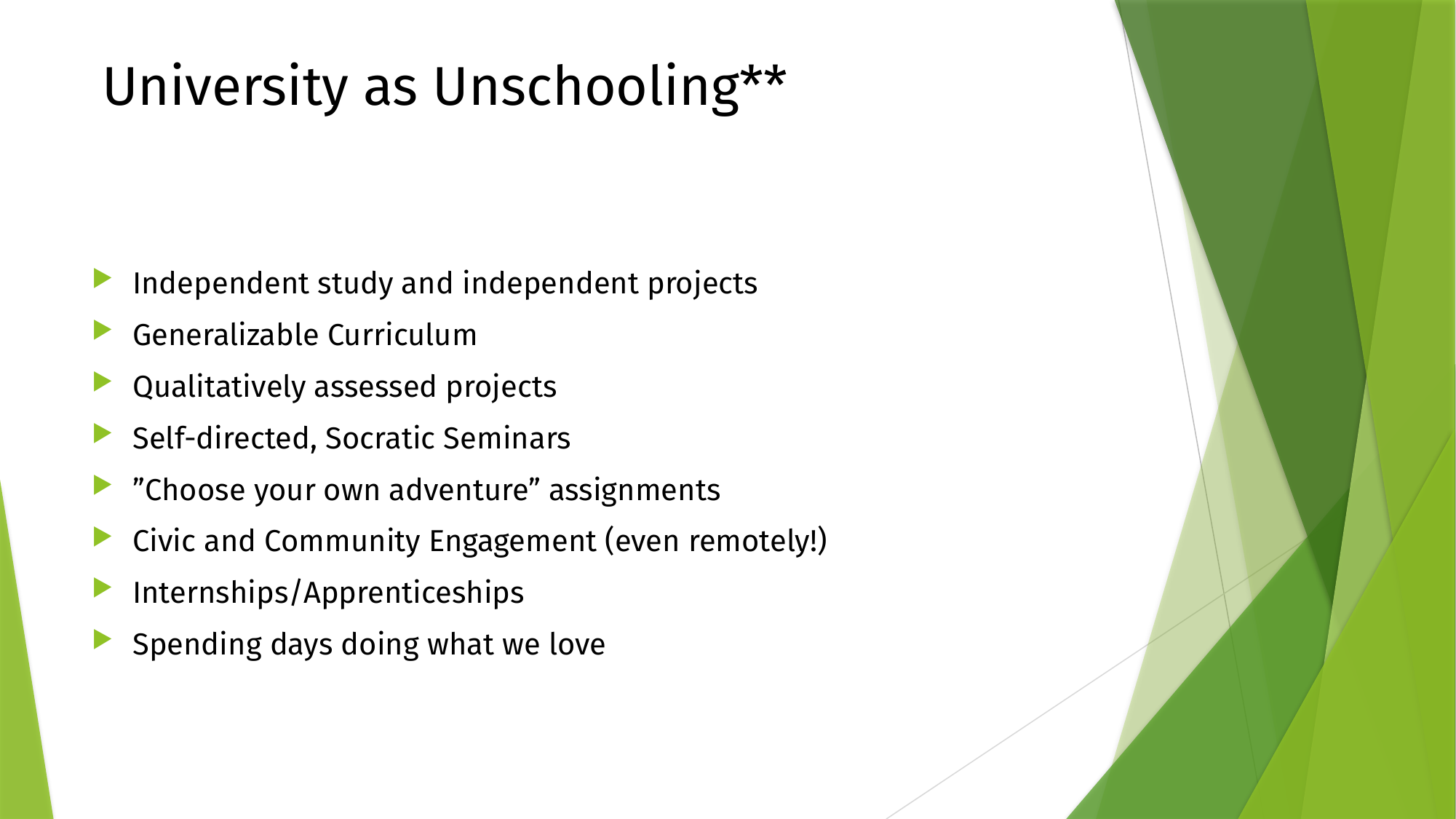

# University as Unschooling**
Independent study and independent projects
Generalizable Curriculum
Qualitatively assessed projects
Self-directed, Socratic Seminars
”Choose your own adventure” assignments
Civic and Community Engagement (even remotely!)
Internships/Apprenticeships
Spending days doing what we love